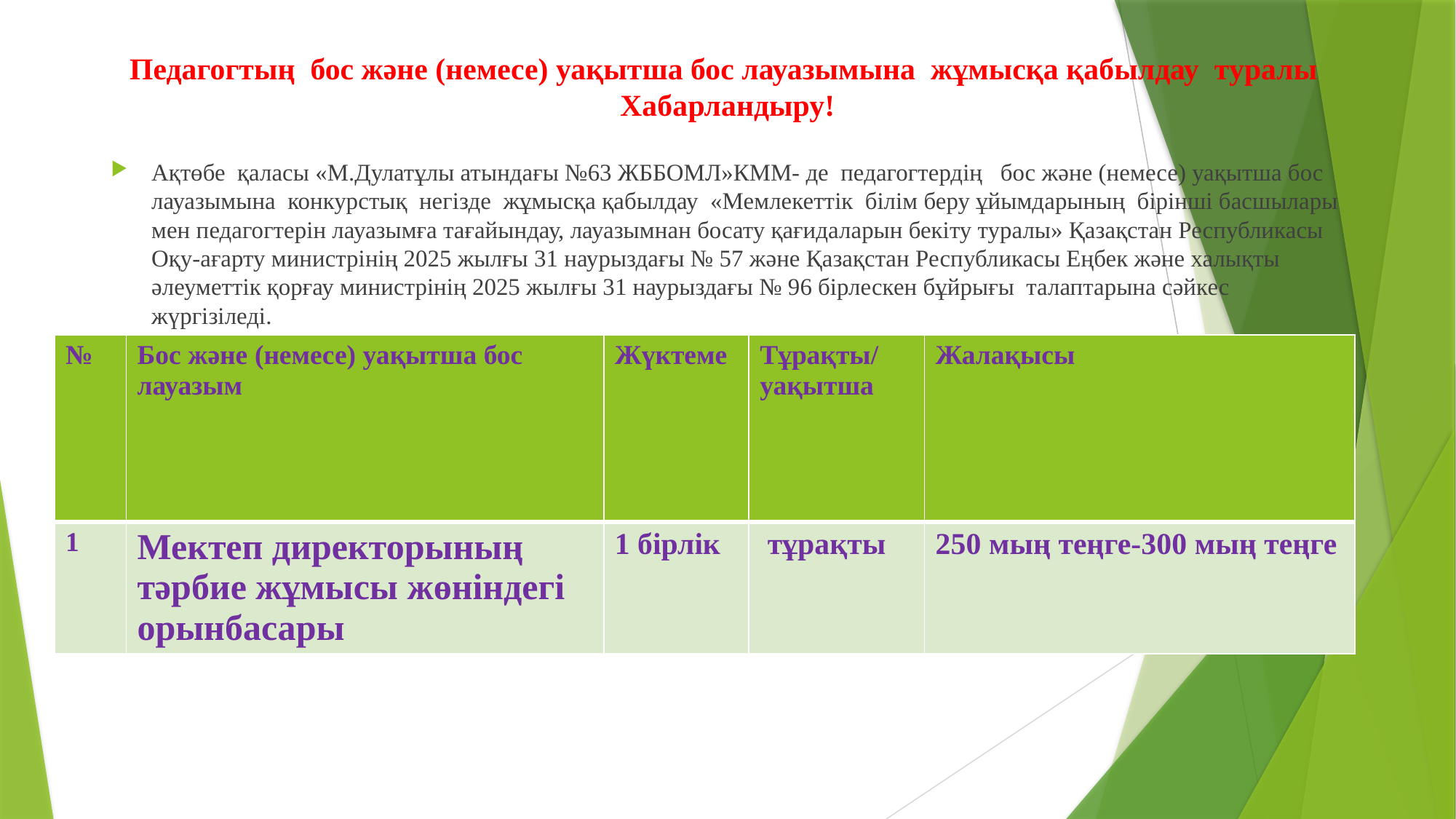

# Педагогтың  бос және (немесе) уақытша бос лауазымына  жұмысқа қабылдау  туралы Хабарландыру!
Ақтөбе  қаласы «М.Дулатұлы атындағы №63 ЖББОМЛ»КММ- де  педагогтердің   бос және (немесе) уақытша бос лауазымына  конкурстық  негізде  жұмысқа қабылдау  «Мемлекеттік  білім беру ұйымдарының  бірінші басшылары мен педагогтерін лауазымға тағайындау, лауазымнан босату қағидаларын бекіту туралы» Қазақстан Республикасы Оқу-ағарту министрінің 2025 жылғы 31 наурыздағы № 57 және Қазақстан Республикасы Еңбек және халықты әлеуметтік қорғау министрінің 2025 жылғы 31 наурыздағы № 96 бірлескен бұйрығы  талаптарына сәйкес жүргізіледі.

| № | Бос және (немесе) уақытша бос лауазым | Жүктеме | Тұрақты/ уақытша | Жалақысы |
| --- | --- | --- | --- | --- |
| 1 | Мектеп директорының тәрбие жұмысы жөніндегі орынбасары | 1 бірлік | тұрақты | 250 мың теңге-300 мың теңге |